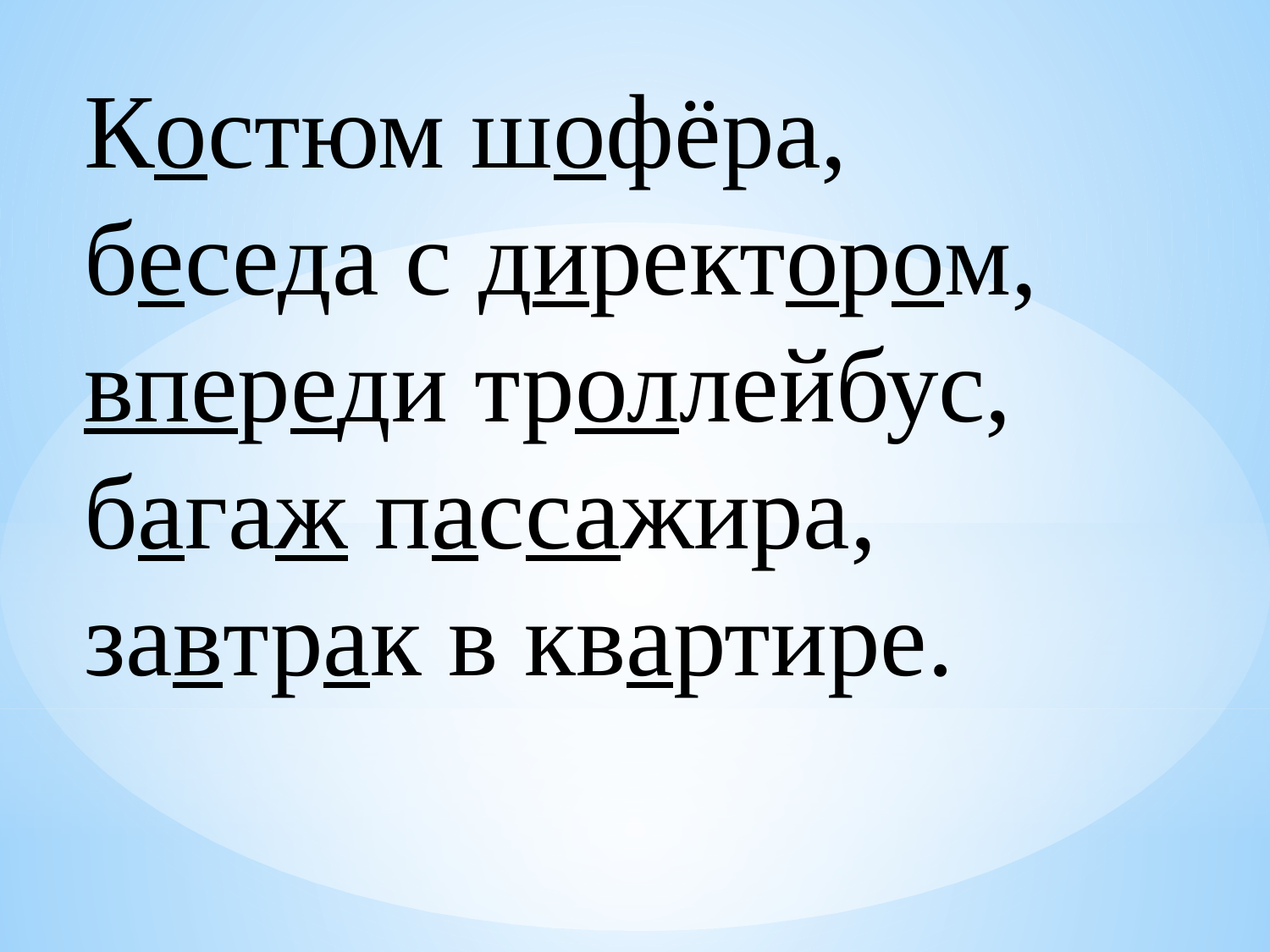

Костюм шофёра,
беседа с директором,
впереди троллейбус,
багаж пассажира,
завтрак в квартире.